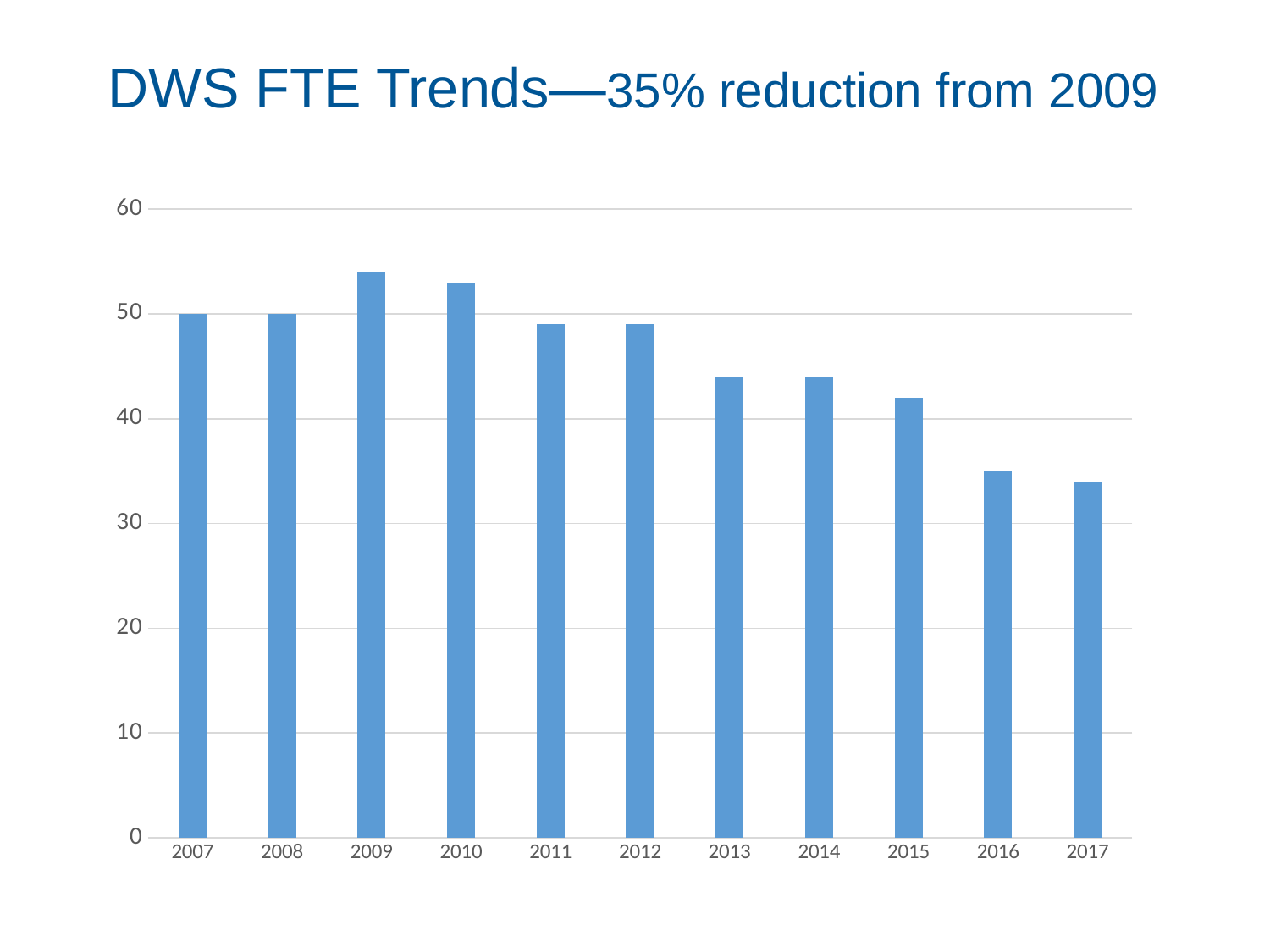

DWS FTE Trends—35% reduction from 2009

### Chart

| Category | Drinking Water Services FTEs |
|---|---|
| 2007 | 50.0 |
| 2008 | 50.0 |
| 2009 | 54.0 |
| 2010 | 53.0 |
| 2011 | 49.0 |
| 2012 | 49.0 |
| 2013 | 44.0 |
| 2014 | 44.0 |
| 2015 | 42.0 |
| 2016 | 35.0 |
| 2017 | 34.0 |